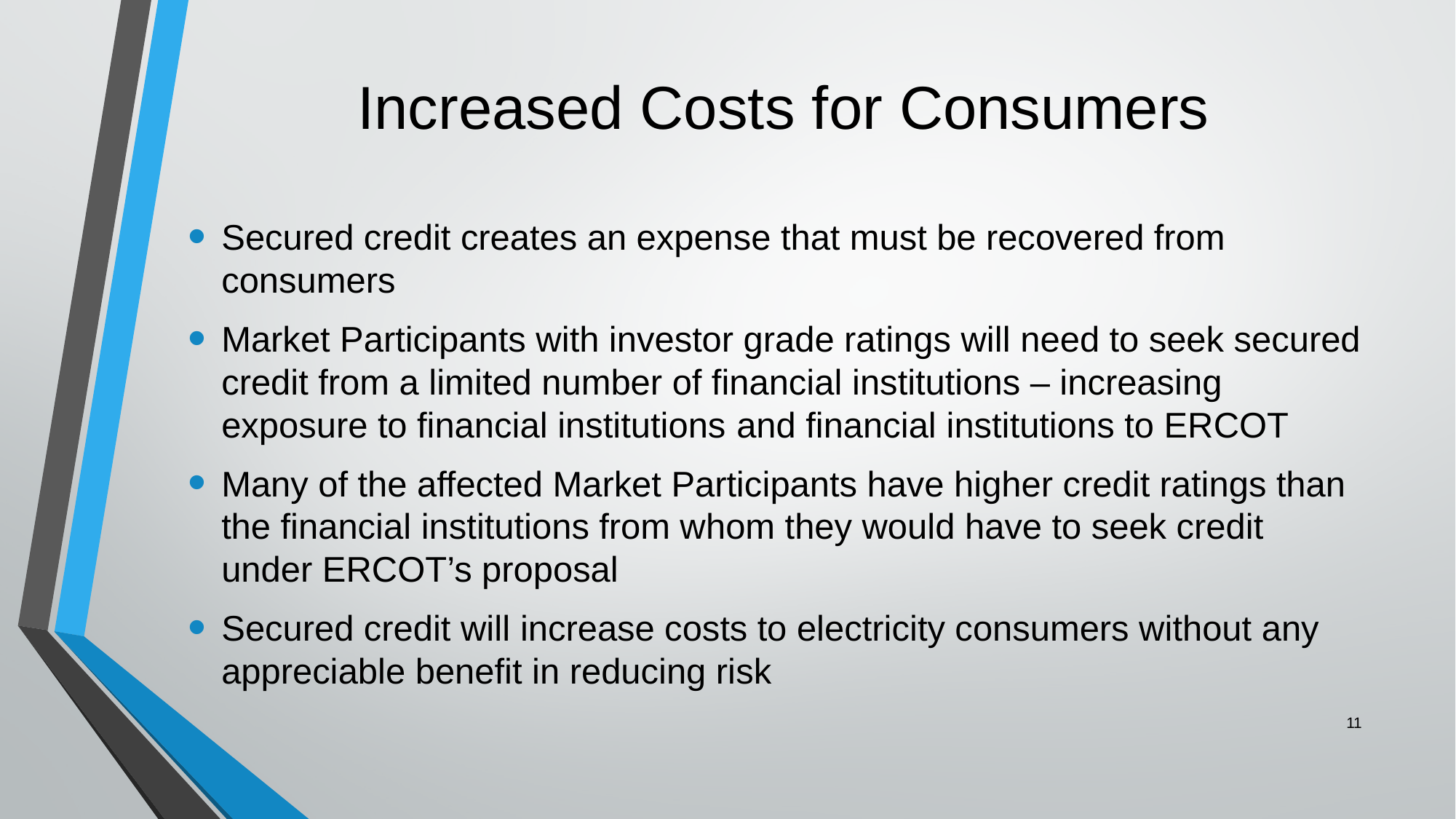

# Increased Costs for Consumers
Secured credit creates an expense that must be recovered from consumers
Market Participants with investor grade ratings will need to seek secured credit from a limited number of financial institutions – increasing exposure to financial institutions and financial institutions to ERCOT
Many of the affected Market Participants have higher credit ratings than the financial institutions from whom they would have to seek credit under ERCOT’s proposal
Secured credit will increase costs to electricity consumers without any appreciable benefit in reducing risk

11